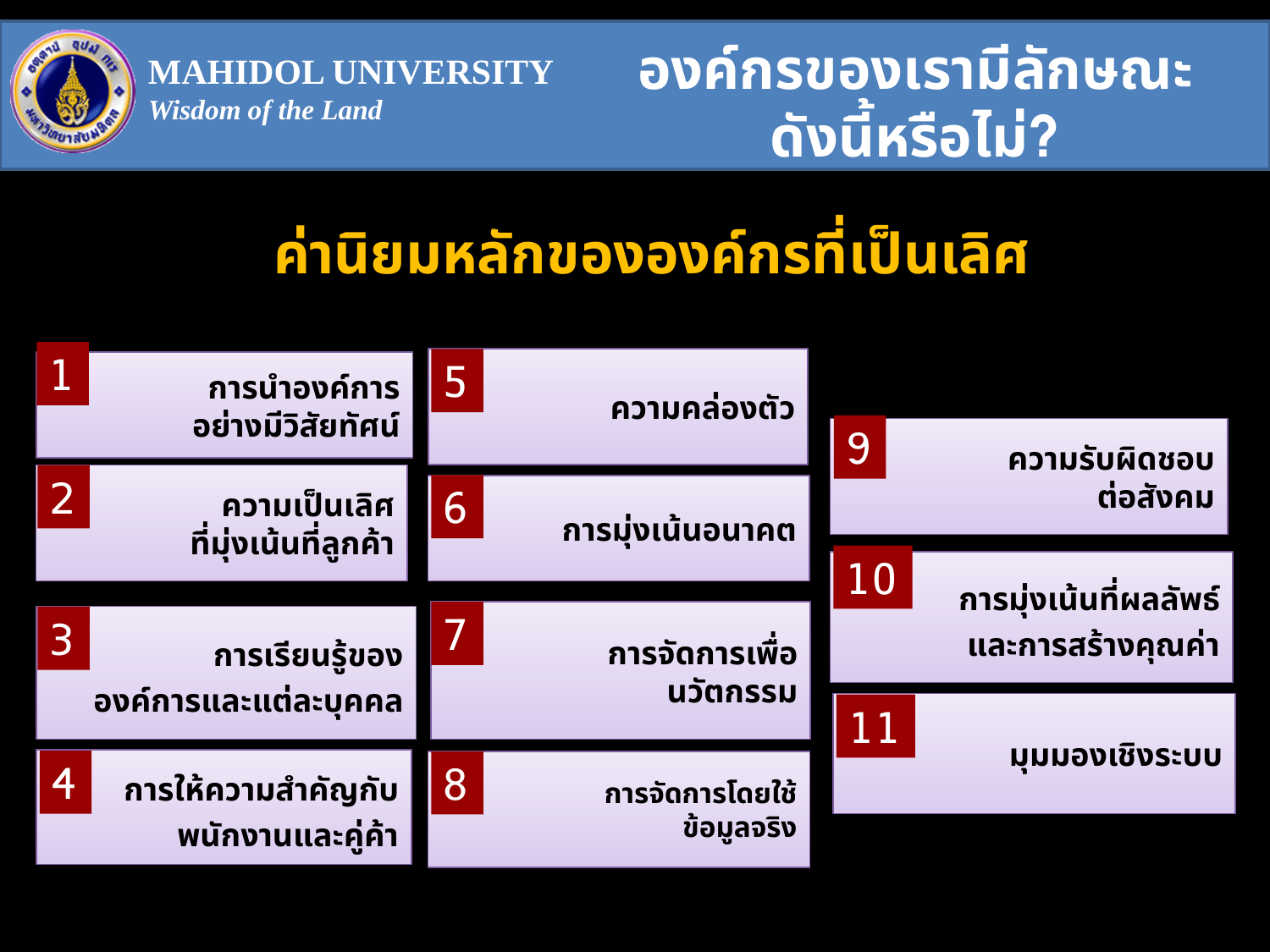

องค์กรของเรามีลักษณะดังนี้หรือไม่?
ค่านิยมหลักขององค์กรที่เป็นเลิศ
1
ความคล่องตัว
5
การนำองค์การ
อย่างมีวิสัยทัศน์
9
ความรับผิดชอบ
       ต่อสังคม
ความเป็นเลิศ
ที่มุ่งเน้นที่ลูกค้า
2
6
การมุ่งเน้นอนาคต
10
การมุ่งเน้นที่ผลลัพธ์
และการสร้างคุณค่า
การจัดการเพื่อ
นวัตกรรม
7
การเรียนรู้ของ
องค์การและแต่ละบุคคล
3
มุมมองเชิงระบบ
11
การให้ความสำคัญกับ
พนักงานและคู่ค้า
4
8
การจัดการโดยใช้
ข้อมูลจริง